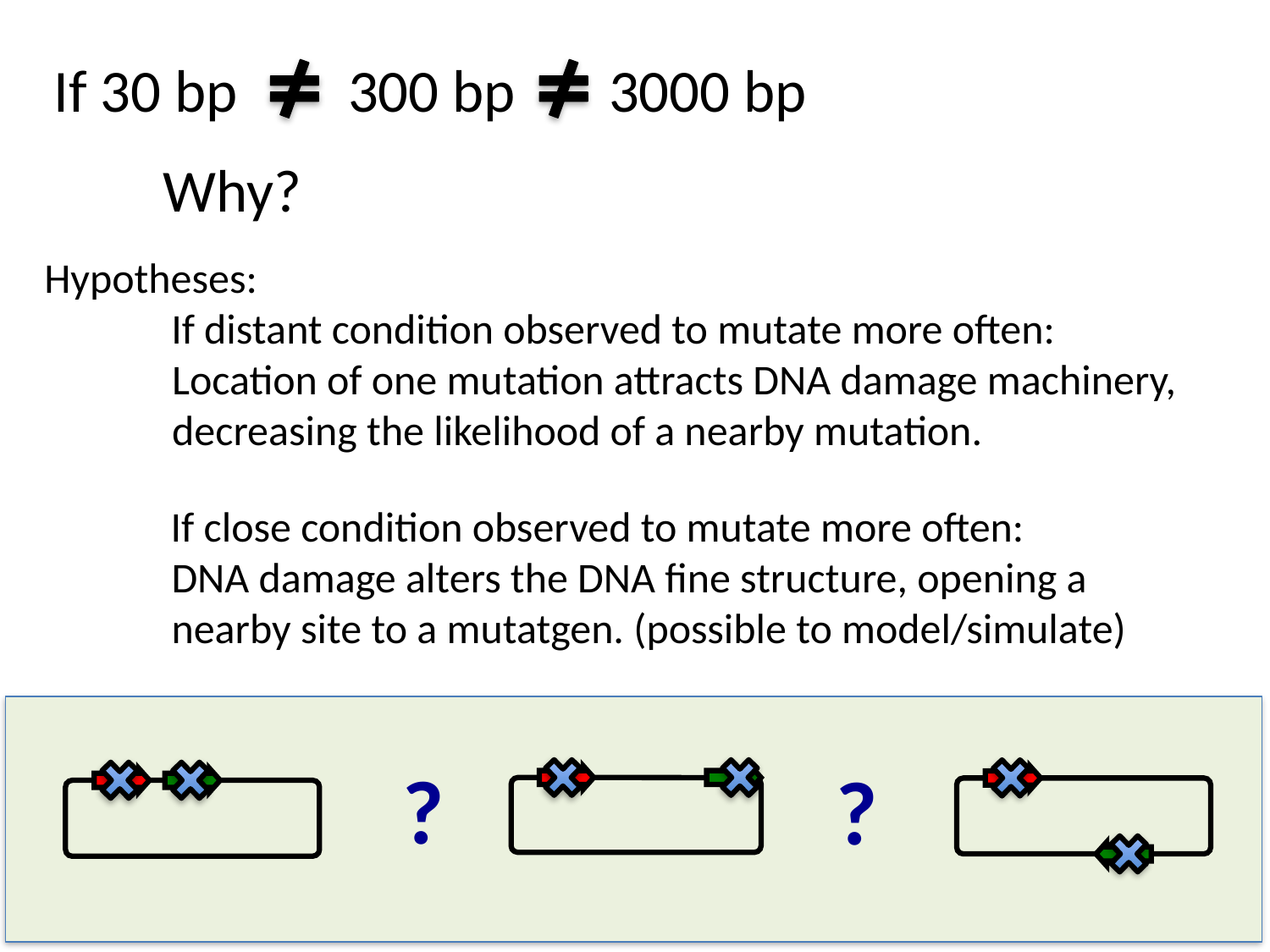

If 30 bp
300 bp
3000 bp

Why?
Hypotheses:
	If distant condition observed to mutate more often:
	Location of one mutation attracts DNA damage machinery, decreasing the likelihood of a nearby mutation.

	If close condition observed to mutate more often:
DNA damage alters the DNA fine structure, opening a nearby site to a mutatgen. (possible to model/simulate)

?
?